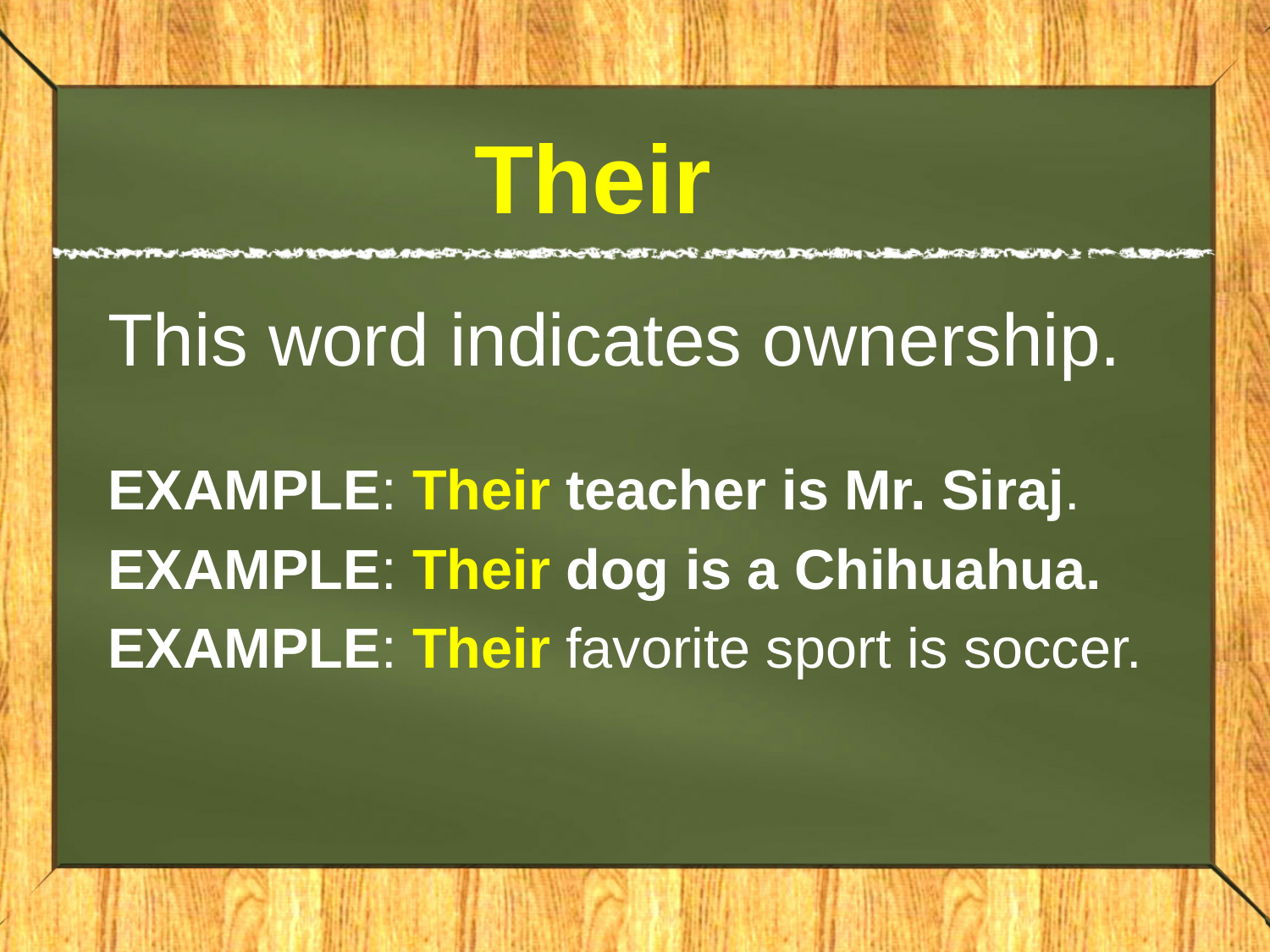

# Their
This word indicates ownership.

EXAMPLE: Their teacher is Mr. Siraj.
EXAMPLE: Their dog is a Chihuahua.
EXAMPLE: Their favorite sport is soccer.